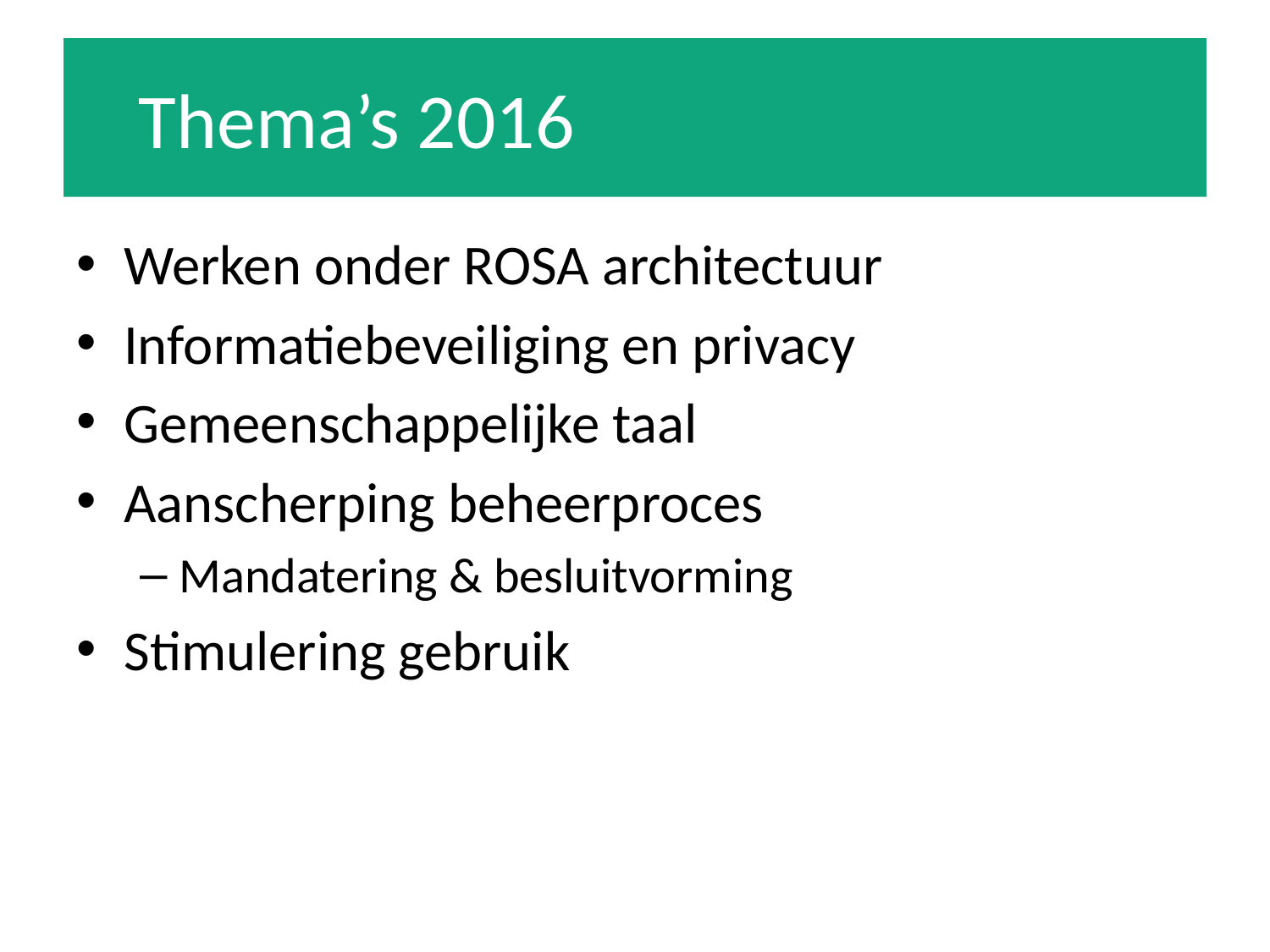

# Thema’s 2016
Werken onder ROSA architectuur
Informatiebeveiliging en privacy
Gemeenschappelijke taal
Aanscherping beheerproces
Mandatering & besluitvorming
Stimulering gebruik